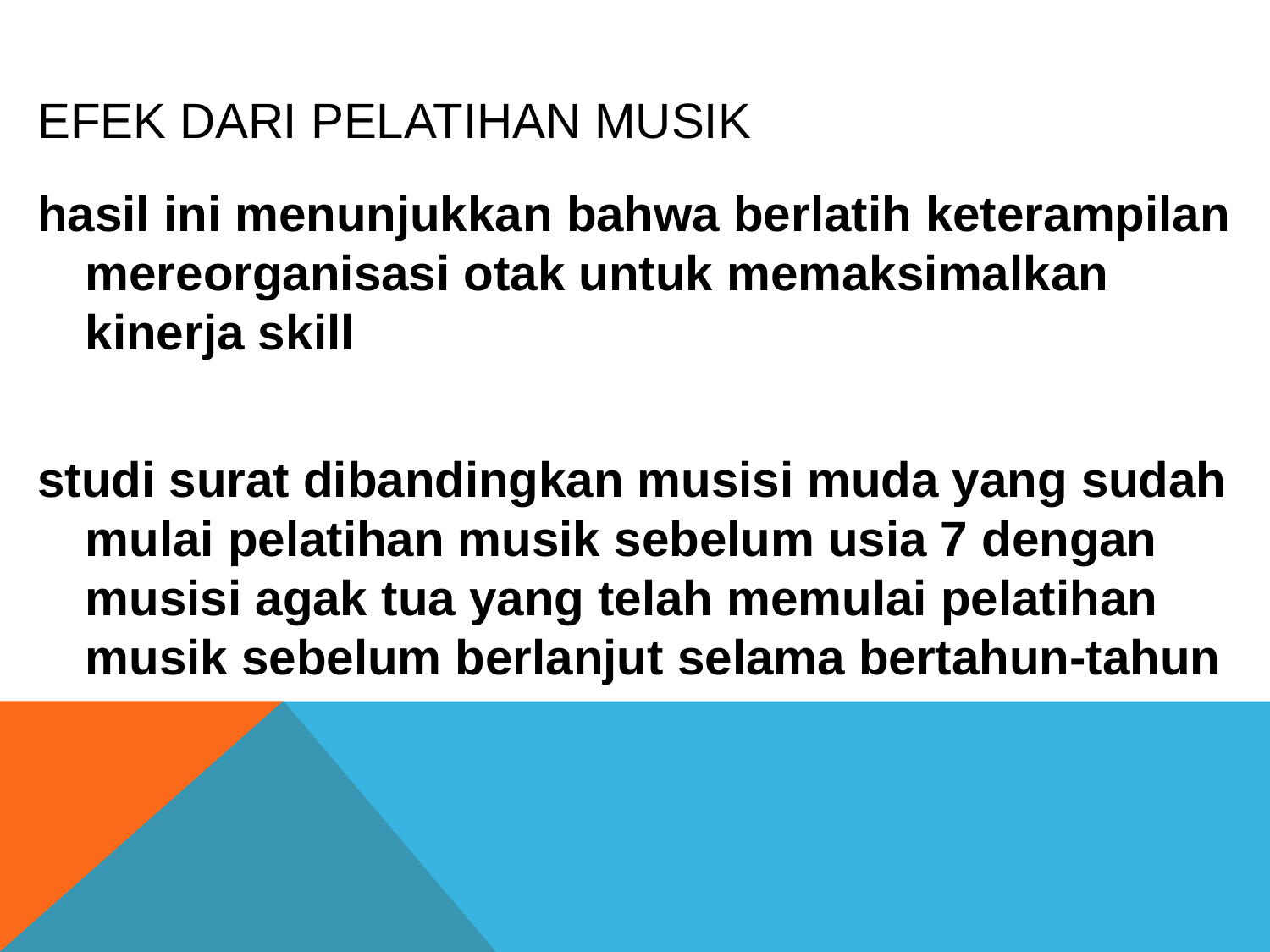

# efek dari pelatihan musik
hasil ini menunjukkan bahwa berlatih keterampilan mereorganisasi otak untuk memaksimalkan kinerja skill

studi surat dibandingkan musisi muda yang sudah mulai pelatihan musik sebelum usia 7 dengan musisi agak tua yang telah memulai pelatihan musik sebelum berlanjut selama bertahun-tahun